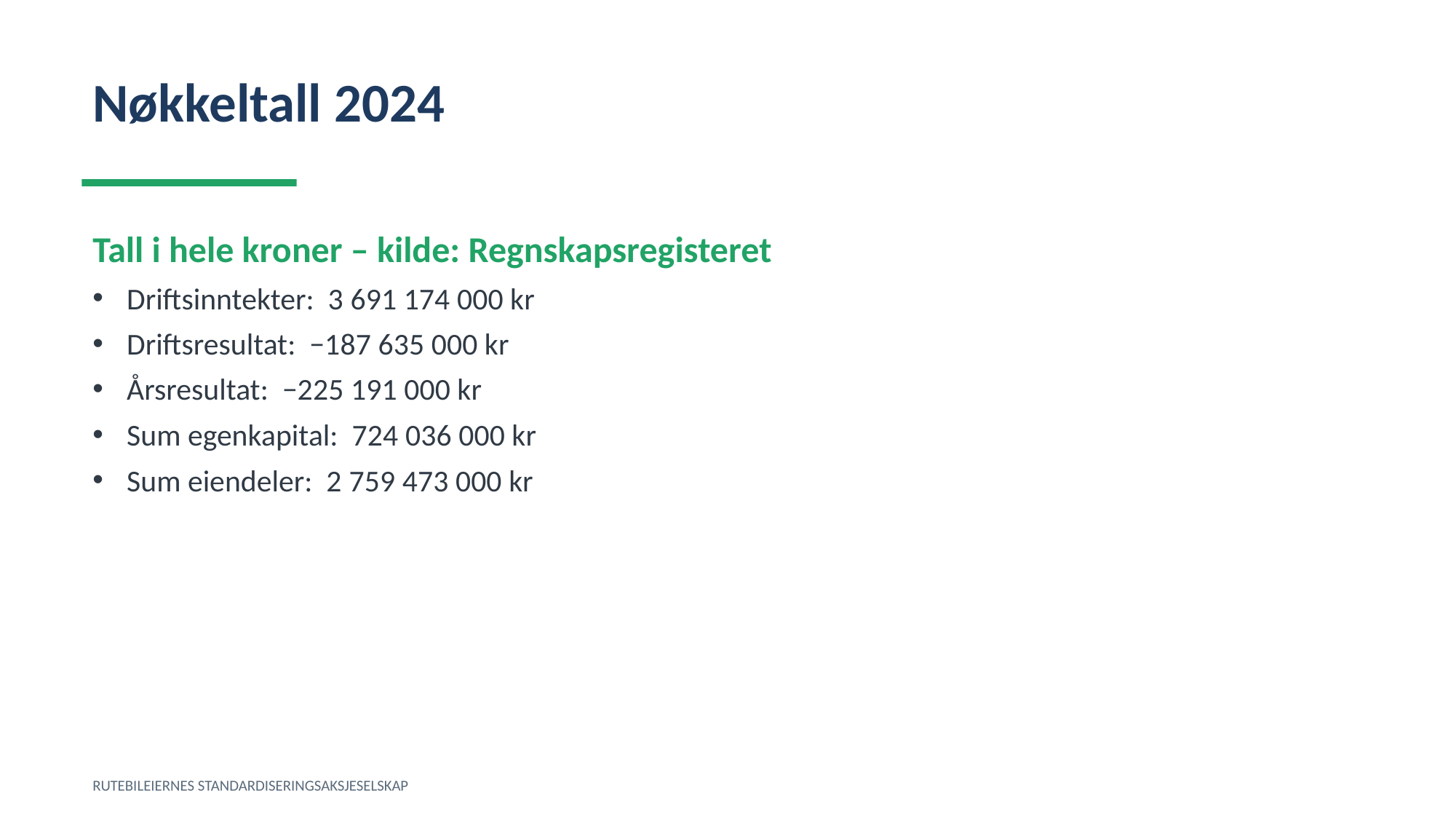

Nøkkeltall 2024

Tall i hele kroner – kilde: Regnskapsregisteret
Driftsinntekter:  3 691 174 000 kr
Driftsresultat:  −187 635 000 kr
Årsresultat:  −225 191 000 kr
Sum egenkapital:  724 036 000 kr
Sum eiendeler:  2 759 473 000 kr
RUTEBILEIERNES STANDARDISERINGSAKSJESELSKAP